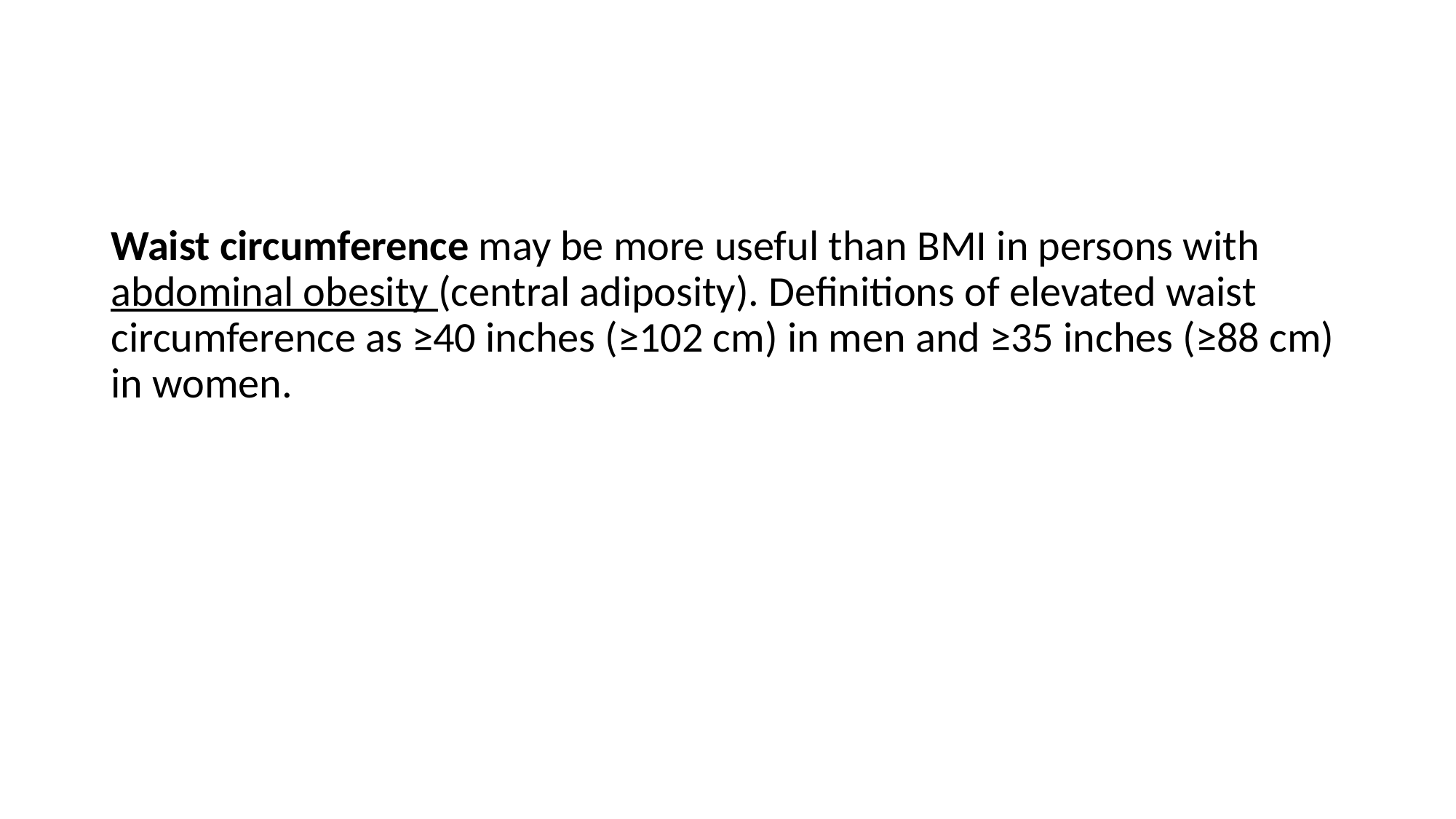

#
Waist circumference may be more useful than BMI in persons with abdominal obesity (central adiposity). Definitions of elevated waist circumference as ≥40 inches (≥102 cm) in men and ≥35 inches (≥88 cm) in women.